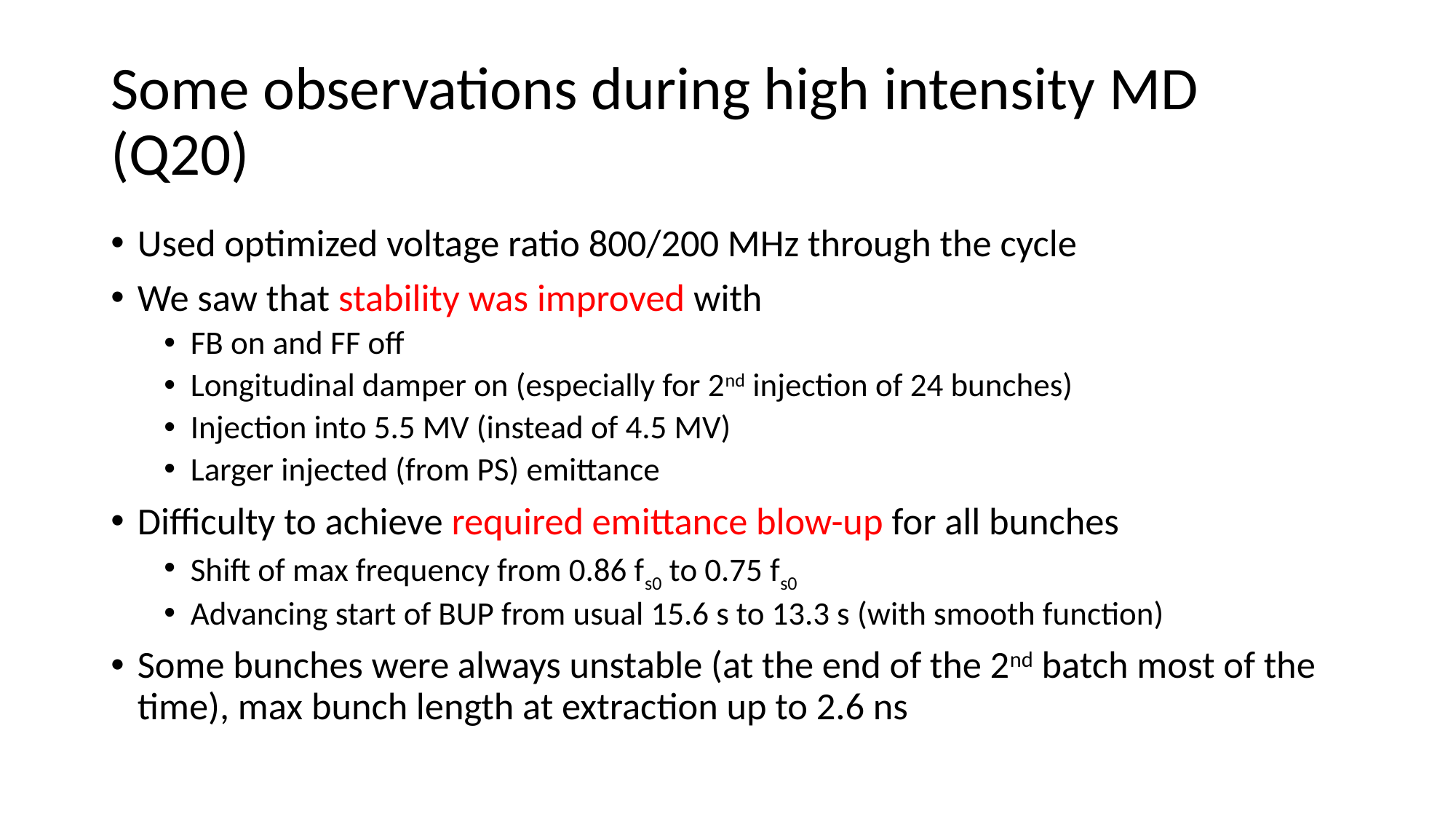

# Some observations during high intensity MD (Q20)
Used optimized voltage ratio 800/200 MHz through the cycle
We saw that stability was improved with
FB on and FF off
Longitudinal damper on (especially for 2nd injection of 24 bunches)
Injection into 5.5 MV (instead of 4.5 MV)
Larger injected (from PS) emittance
Difficulty to achieve required emittance blow-up for all bunches
Shift of max frequency from 0.86 fs0 to 0.75 fs0
Advancing start of BUP from usual 15.6 s to 13.3 s (with smooth function)
Some bunches were always unstable (at the end of the 2nd batch most of the time), max bunch length at extraction up to 2.6 ns